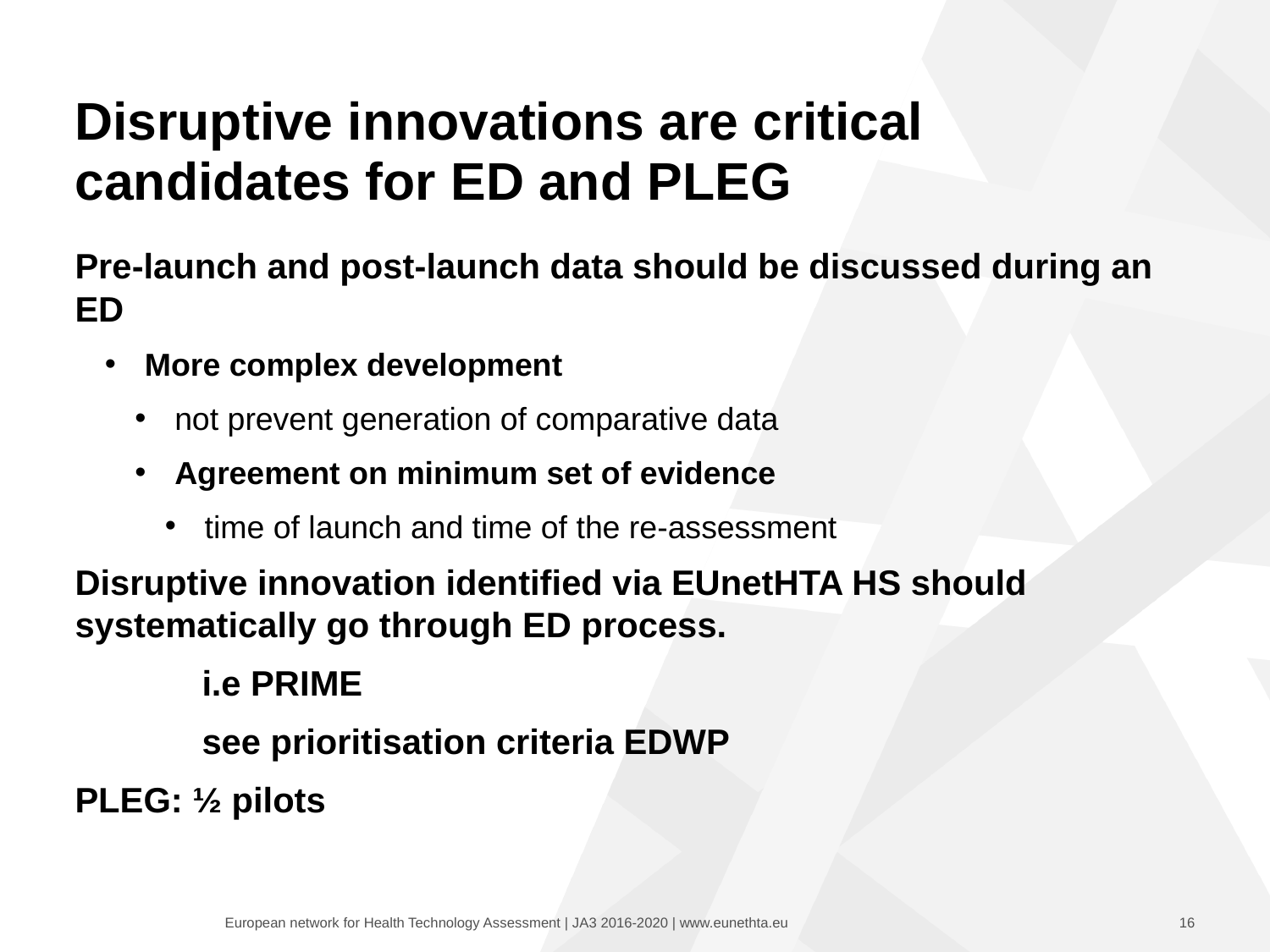

# Disruptive innovations are critical candidates for ED and PLEG
Pre-launch and post-launch data should be discussed during an ED
More complex development
not prevent generation of comparative data
Agreement on minimum set of evidence
time of launch and time of the re-assessment
Disruptive innovation identified via EUnetHTA HS should systematically go through ED process.
	i.e PRIME
	see prioritisation criteria EDWP
PLEG: ½ pilots

16
European network for Health Technology Assessment | JA2 2012-2015 | www.eunethta.eu